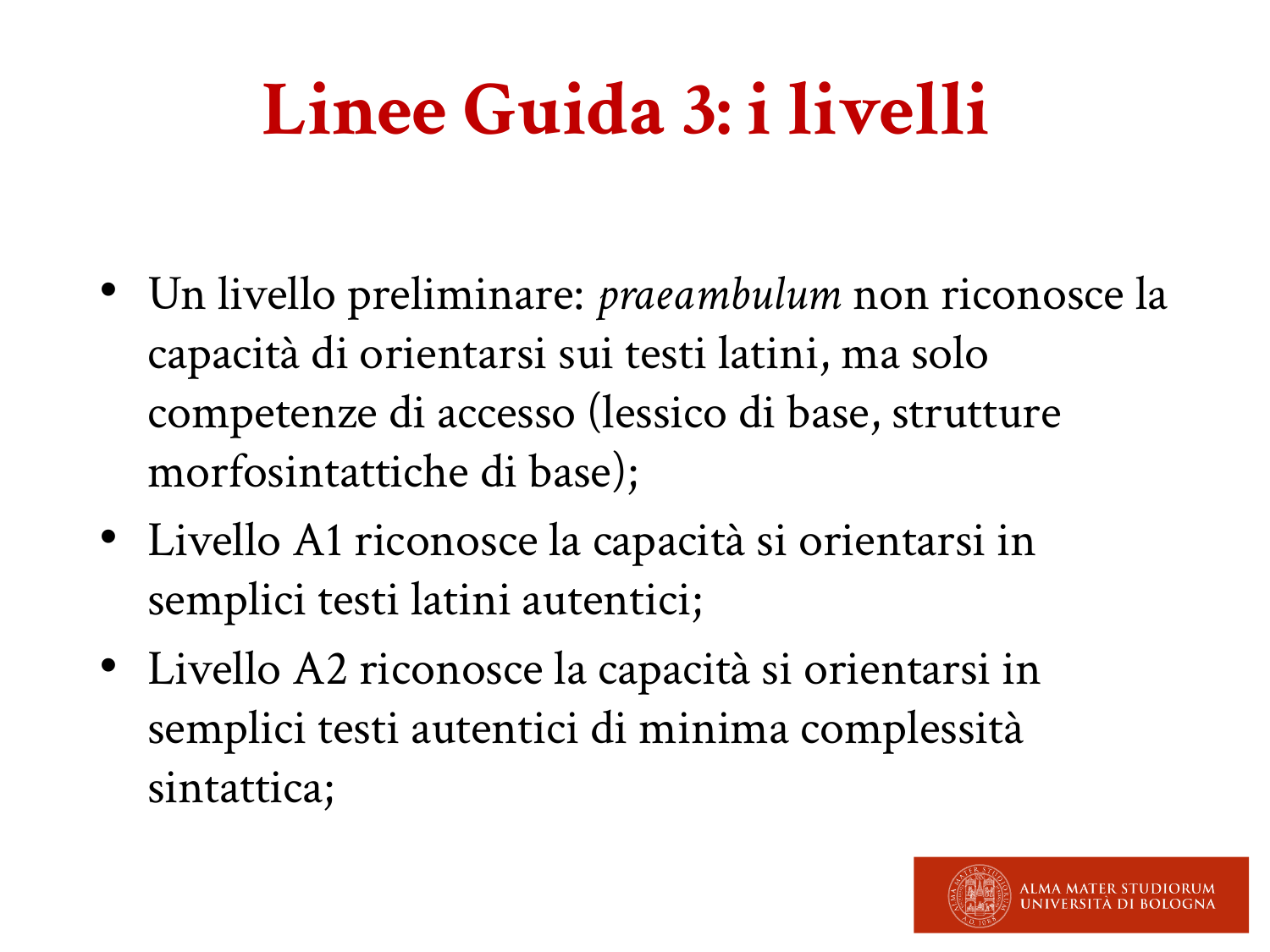

# Linee Guida 3: i livelli
Un livello preliminare: praeambulum non riconosce la capacità di orientarsi sui testi latini, ma solo competenze di accesso (lessico di base, strutture morfosintattiche di base);
Livello A1 riconosce la capacità si orientarsi in semplici testi latini autentici;
Livello A2 riconosce la capacità si orientarsi in semplici testi autentici di minima complessità sintattica;